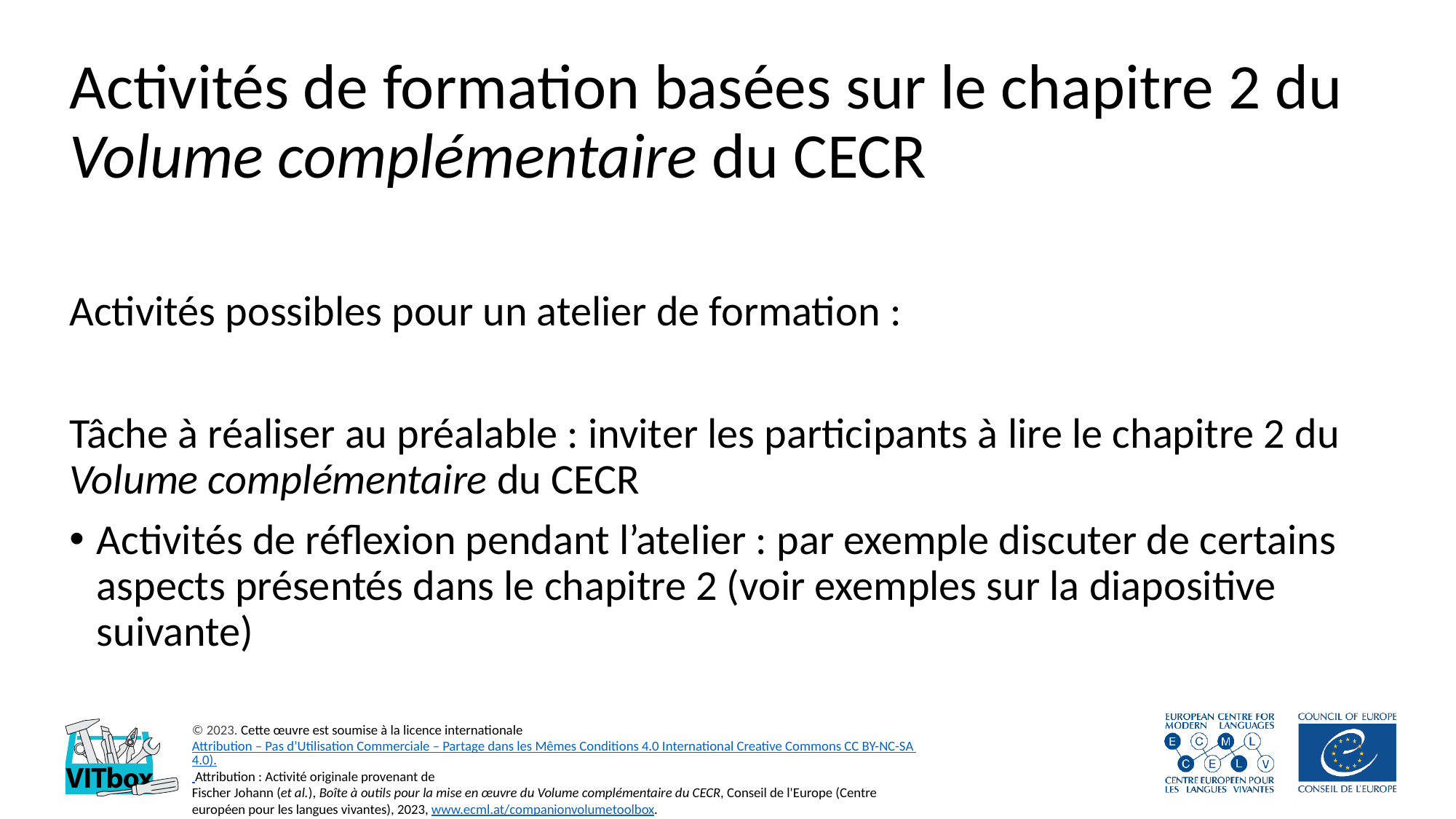

# Activités de formation basées sur le chapitre 2 du Volume complémentaire du CECR

Activités possibles pour un atelier de formation :

Tâche à réaliser au préalable : inviter les participants à lire le chapitre 2 du Volume complémentaire du CECR
Activités de réflexion pendant l’atelier : par exemple discuter de certains aspects présentés dans le chapitre 2 (voir exemples sur la diapositive suivante)